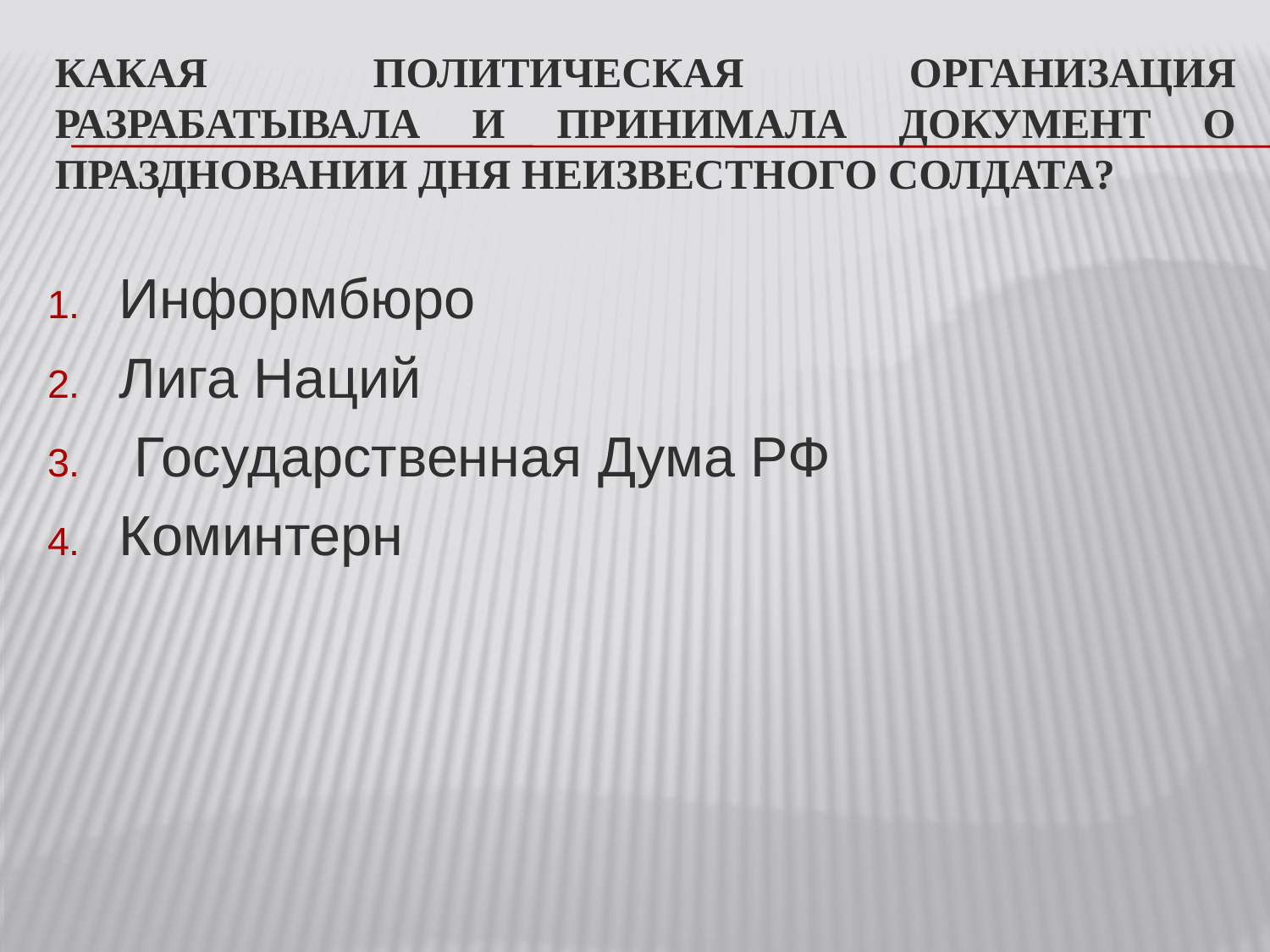

# Какая политическая организация разрабатывала и принимала документ о праздновании Дня Неизвестного Солдата?
Информбюро
Лига Наций
 Государственная Дума РФ
Коминтерн